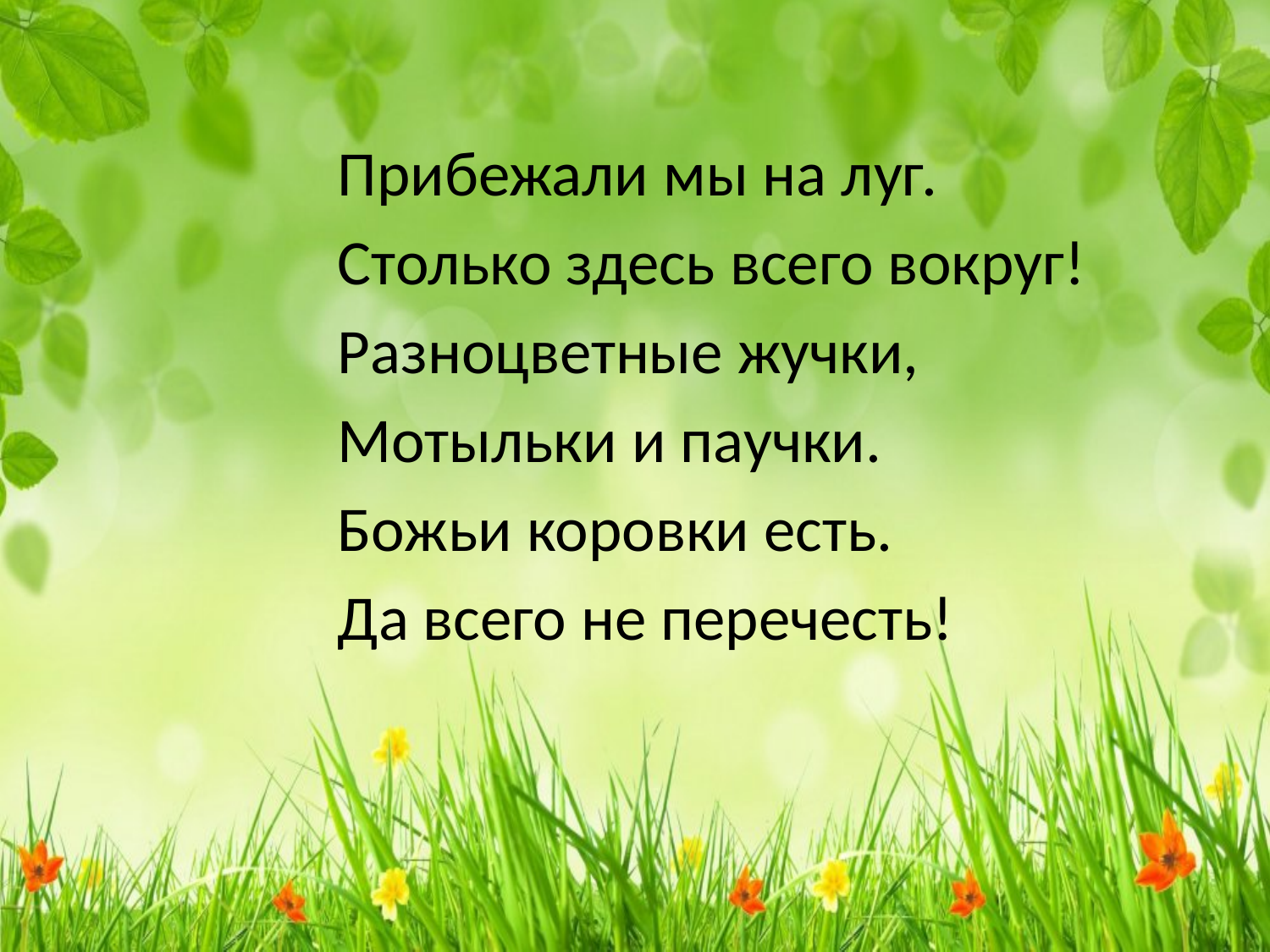

Прибежали мы на луг.
Столько здесь всего вокруг!
Разноцветные жучки,
Мотыльки и паучки.
Божьи коровки есть.
Да всего не перечесть!